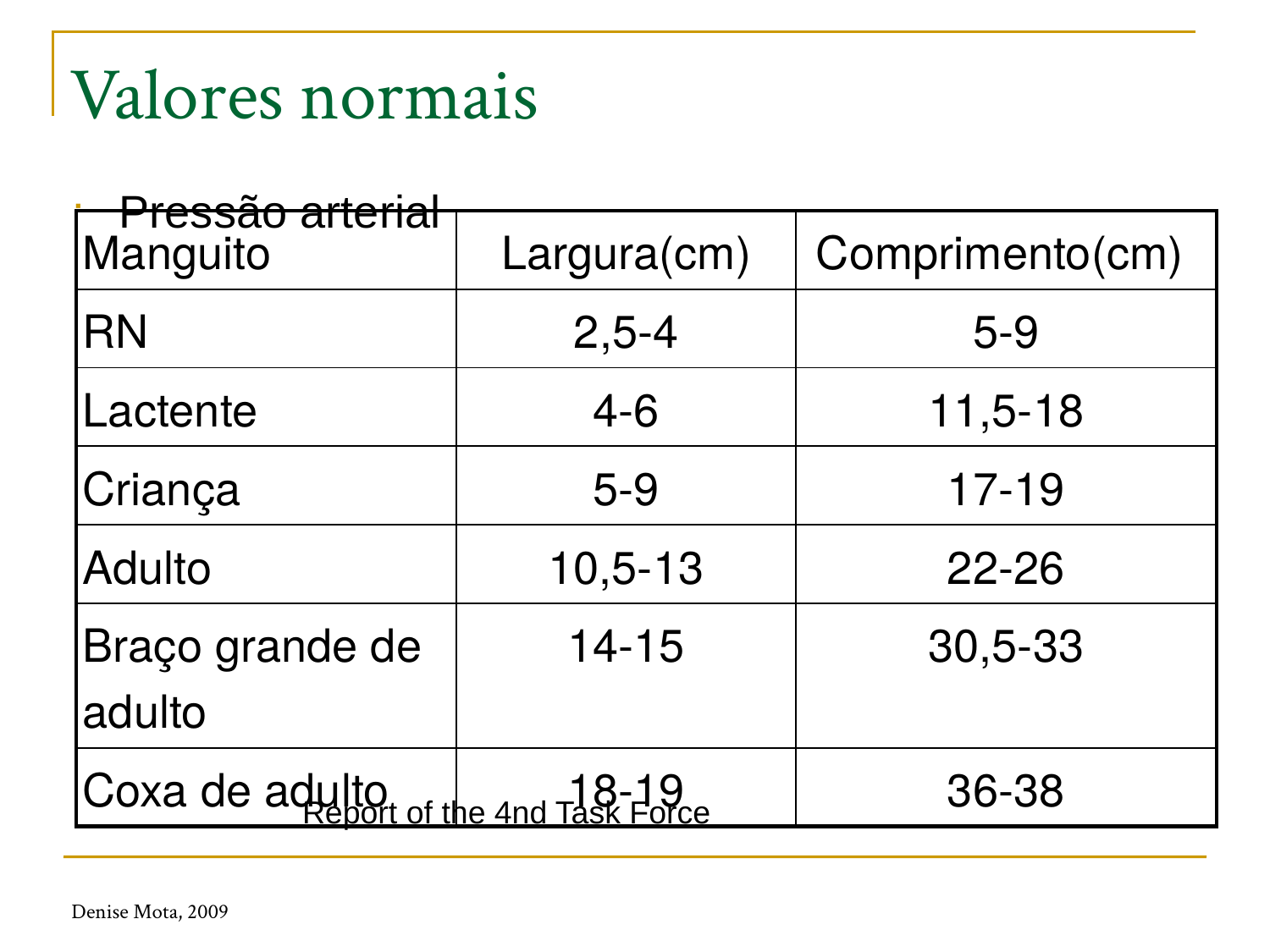

# Valores normais
Pressão arterial
| Manguito | Largura(cm) | Comprimento(cm) |
| --- | --- | --- |
| RN | 2,5-4 | 5-9 |
| Lactente | 4-6 | 11,5-18 |
| Criança | 5-9 | 17-19 |
| Adulto | 10,5-13 | 22-26 |
| Braço grande de adulto | 14-15 | 30,5-33 |
| Coxa de adulto | 18-19 | 36-38 |
Report of the 4nd Task Force
Denise Mota, 2009